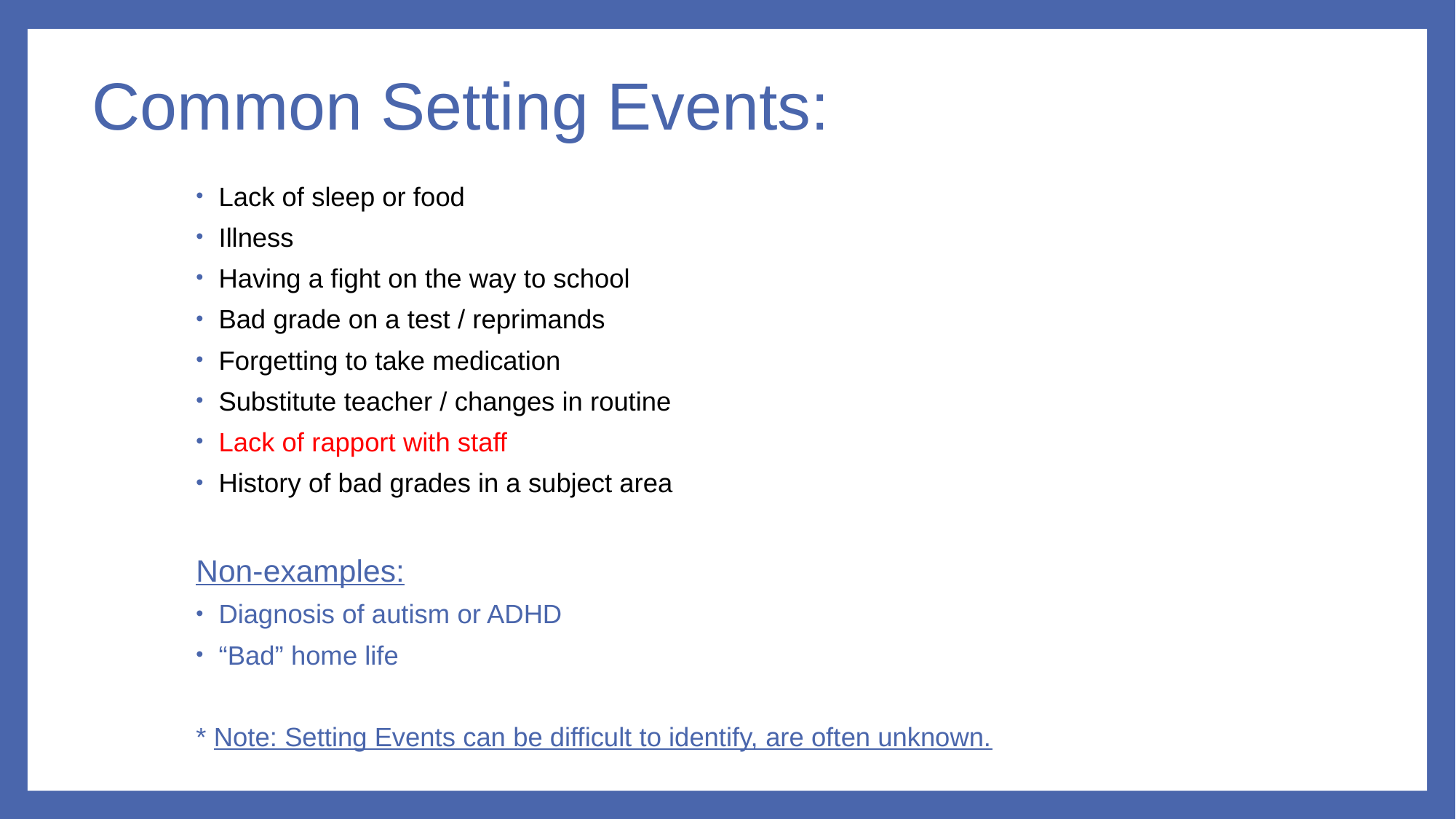

Common Setting Events:
Lack of sleep or food
Illness
Having a fight on the way to school
Bad grade on a test / reprimands
Forgetting to take medication
Substitute teacher / changes in routine
Lack of rapport with staff
History of bad grades in a subject area

Non-examples:
Diagnosis of autism or ADHD
“Bad” home life

* Note: Setting Events can be difficult to identify, are often unknown.